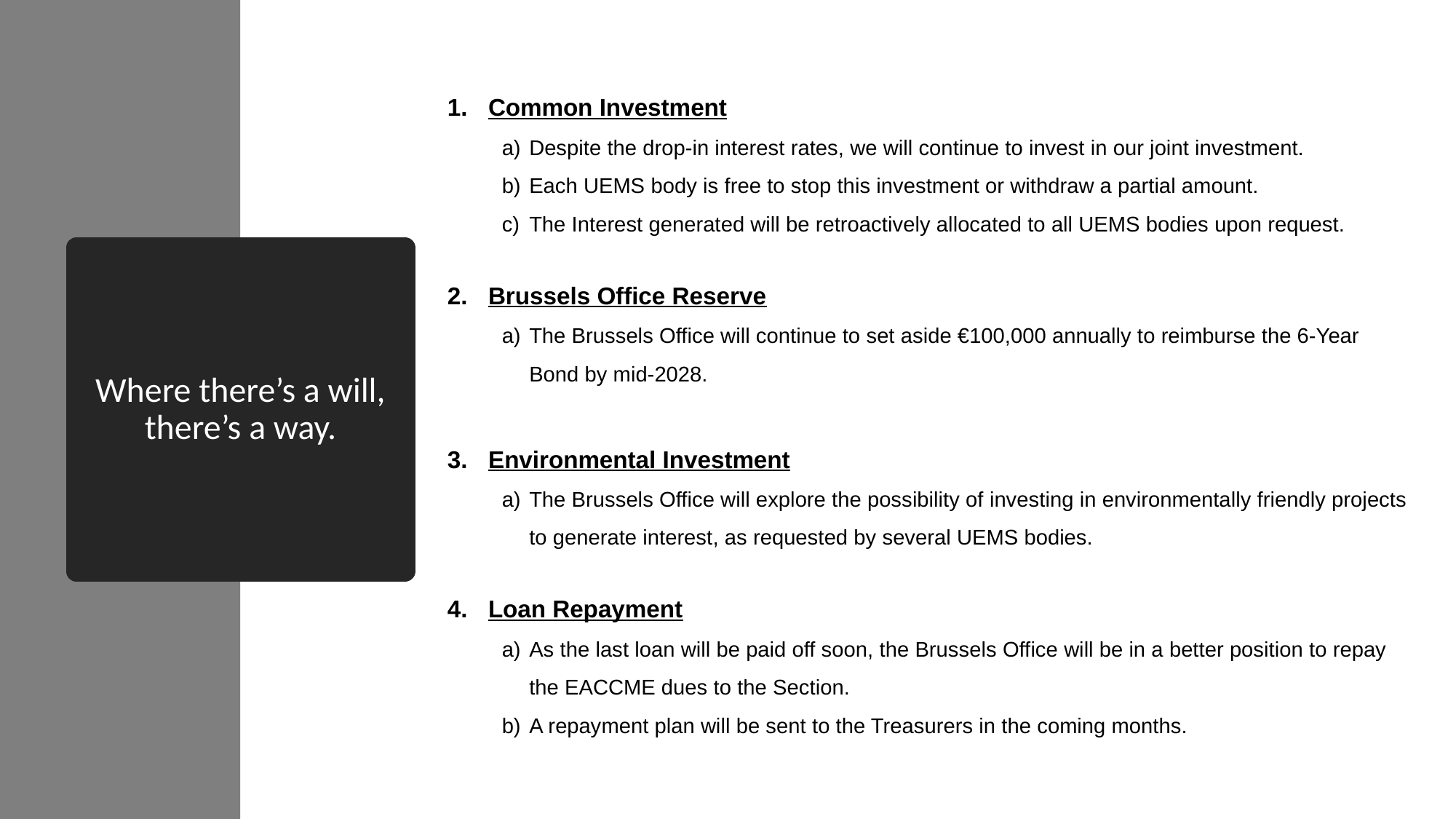

Common Investment
Despite the drop-in interest rates, we will continue to invest in our joint investment.
Each UEMS body is free to stop this investment or withdraw a partial amount.
The Interest generated will be retroactively allocated to all UEMS bodies upon request.

Brussels Office Reserve
The Brussels Office will continue to set aside €100,000 annually to reimburse the 6-Year Bond by mid-2028.

Environmental Investment
The Brussels Office will explore the possibility of investing in environmentally friendly projects to generate interest, as requested by several UEMS bodies.

Loan Repayment
As the last loan will be paid off soon, the Brussels Office will be in a better position to repay the EACCME dues to the Section.
A repayment plan will be sent to the Treasurers in the coming months.
# Where there’s a will, there’s a way.